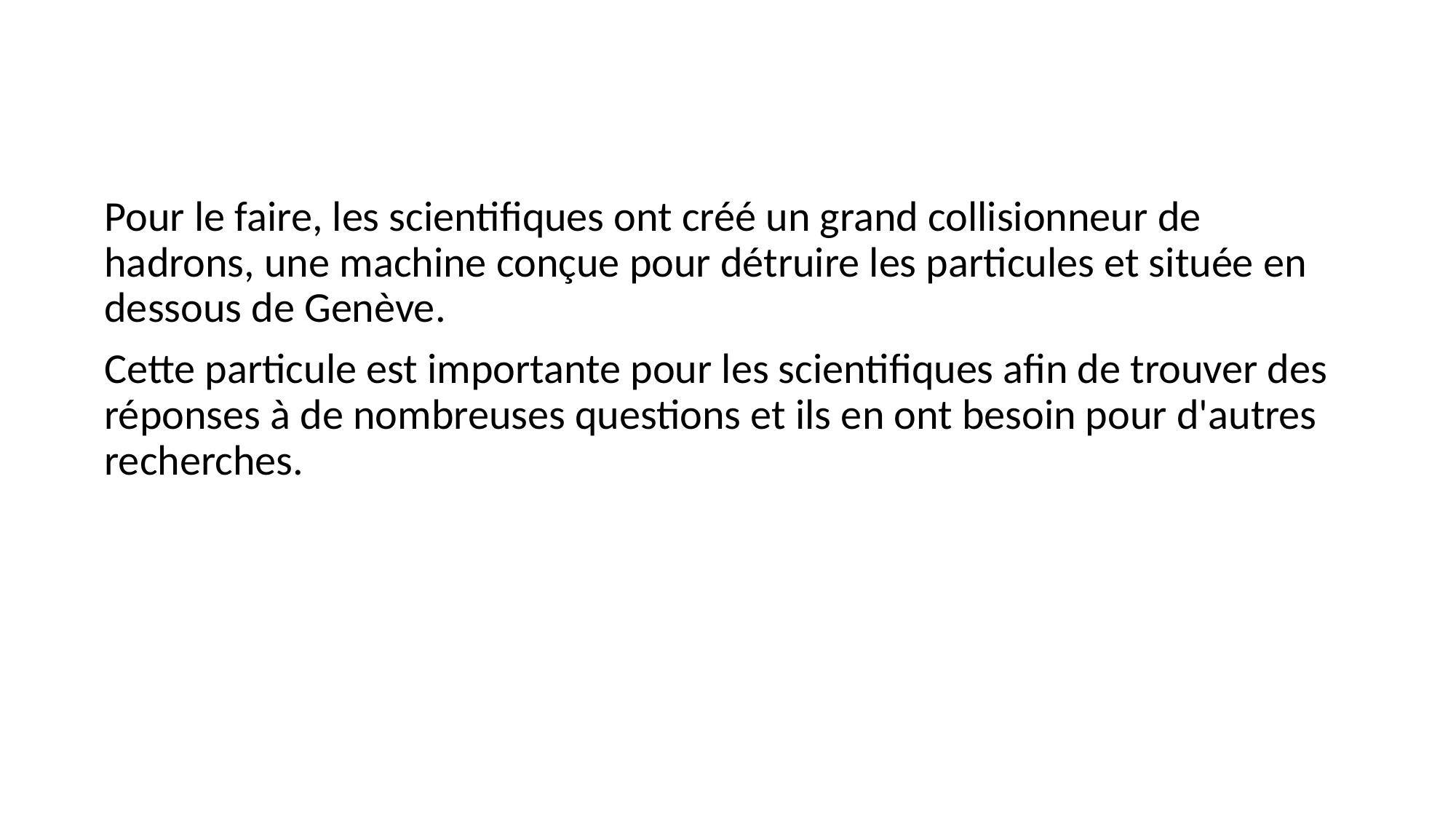

Pour le faire, les scientifiques ont créé un grand collisionneur de hadrons, une machine conçue pour détruire les particules et située en dessous de Genève.
Cette particule est importante pour les scientifiques afin de trouver des réponses à de nombreuses questions et ils en ont besoin pour d'autres recherches.